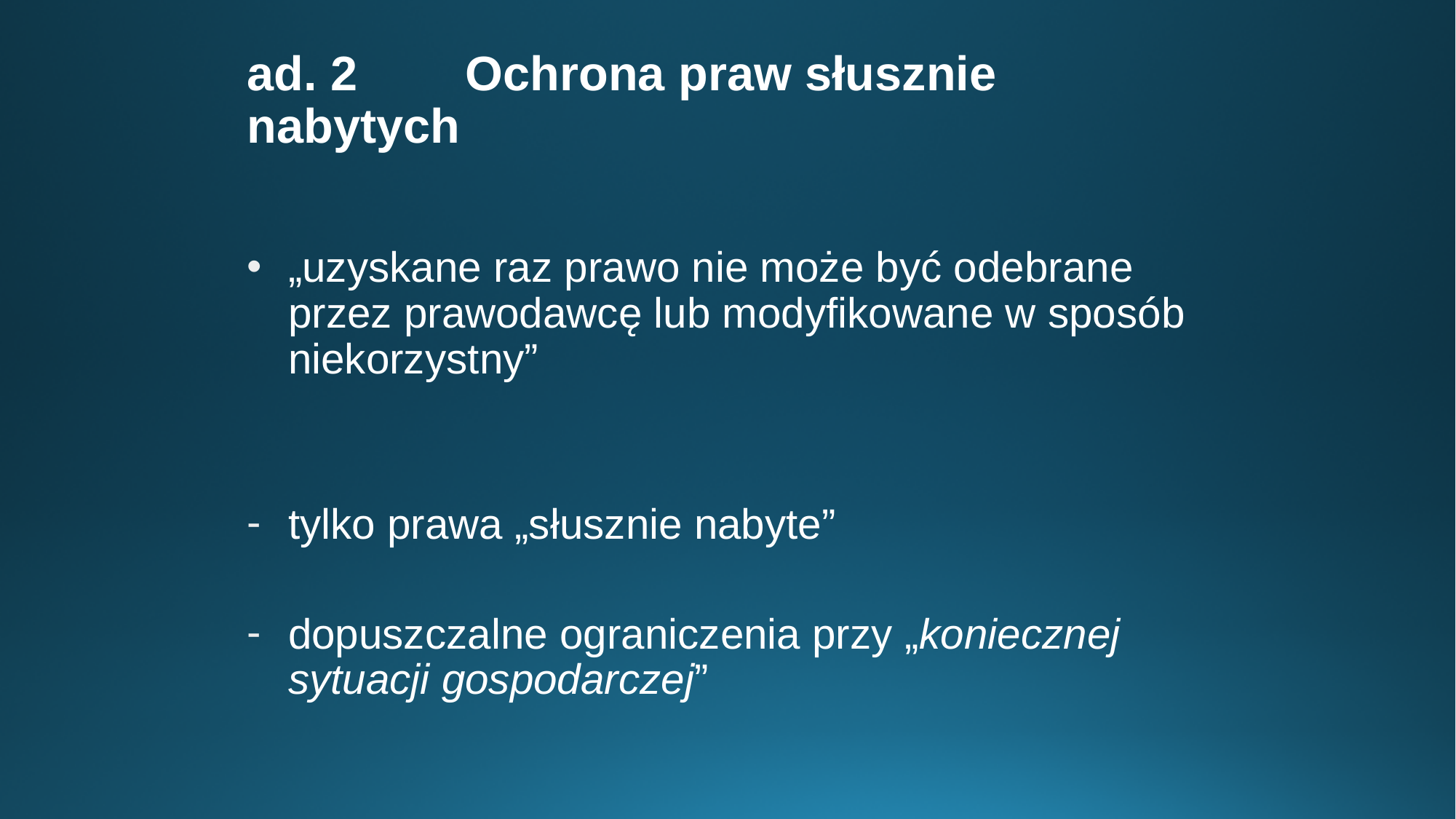

# ad. 2	Ochrona praw słusznie nabytych

„uzyskane raz prawo nie może być odebrane przez prawodawcę lub modyfikowane w sposób niekorzystny”

tylko prawa „słusznie nabyte”

dopuszczalne ograniczenia przy „koniecznej sytuacji gospodarczej”